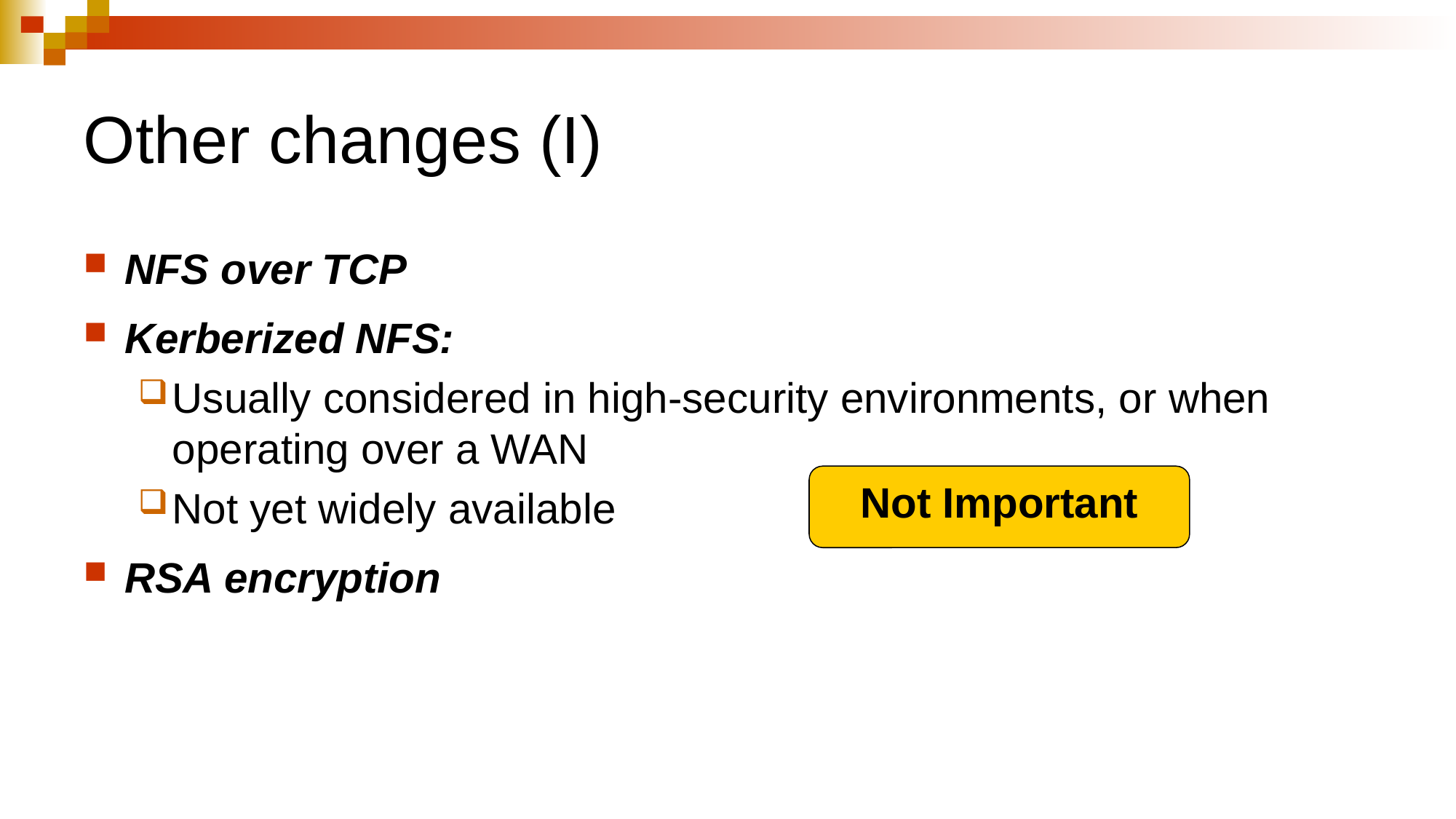

# Other changes (I)
NFS over TCP
Kerberized NFS:
Usually considered in high-security environments, or when operating over a WAN
Not yet widely available
RSA encryption
Not Important